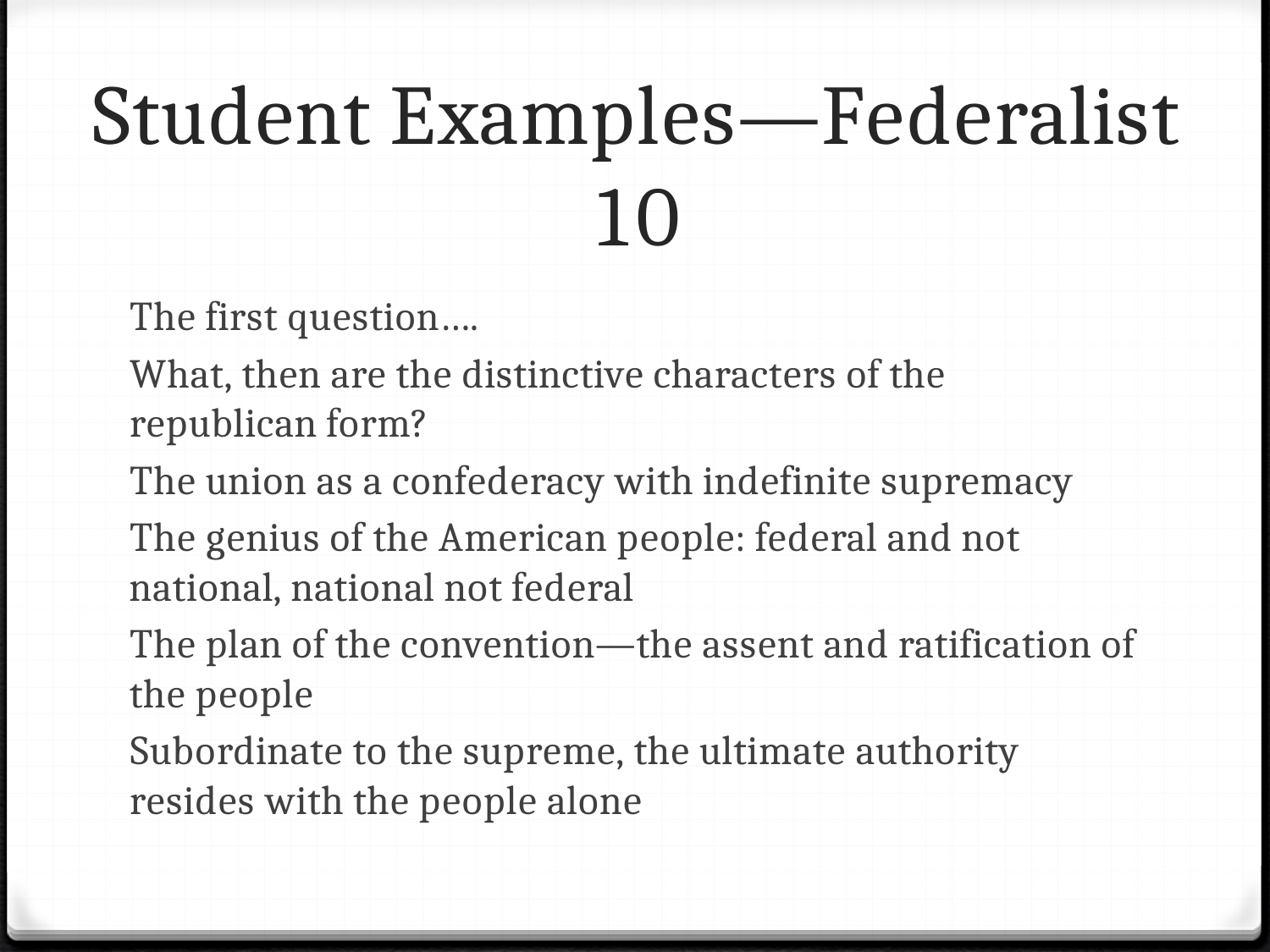

# Student Examples—Federalist 10
The first question….
What, then are the distinctive characters of the republican form?
The union as a confederacy with indefinite supremacy
The genius of the American people: federal and not national, national not federal
The plan of the convention—the assent and ratification of the people
Subordinate to the supreme, the ultimate authority resides with the people alone